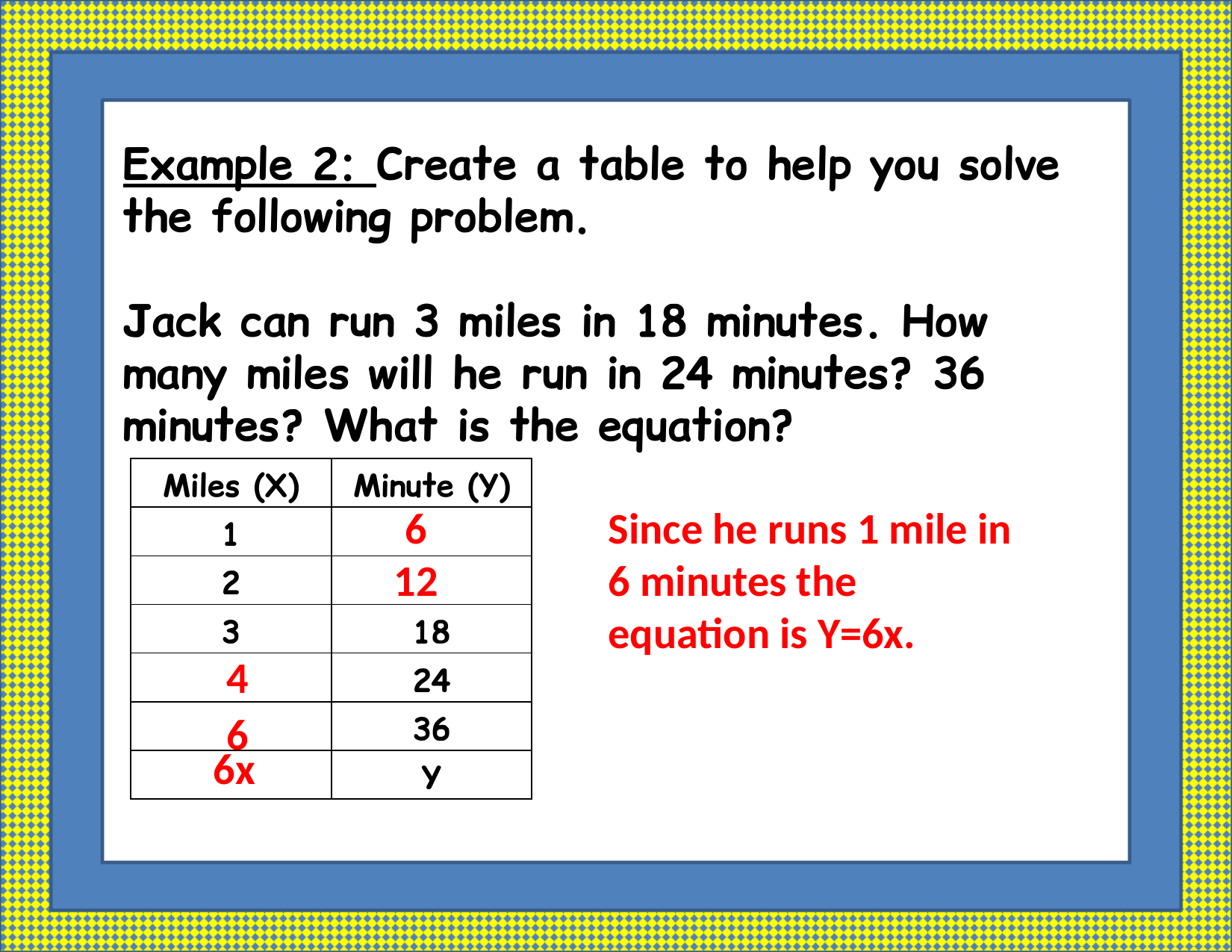

Example 2: Create a table to help you solve the following problem.

Jack can run 3 miles in 18 minutes. How many miles will he run in 24 minutes? 36 minutes? What is the equation?
| Miles (X) | Minute (Y) |
| --- | --- |
| 1 |  |
| 2 |  |
| 3 | 18 |
|  | 24 |
|  | 36 |
|  | Y |
6
Since he runs 1 mile in 6 minutes the equation is Y=6x.
12
4
6
6x